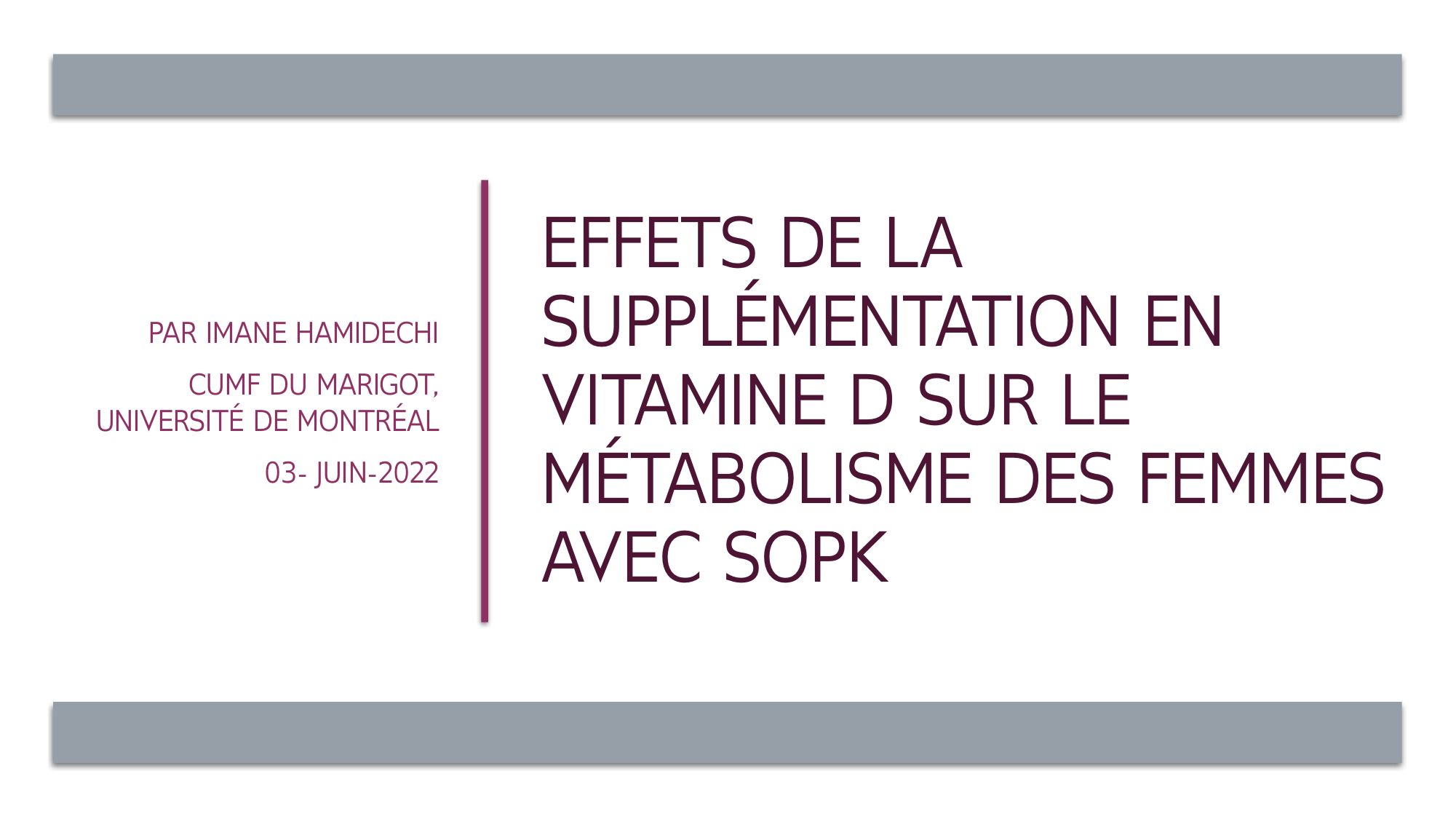

Par Imane Hamidechi
CUMF du Marigot, Université de Montréal
03- Juin-2022
# Effets de la supplémentation en vitamine D sur le métabolisme des femmes avec SOPK